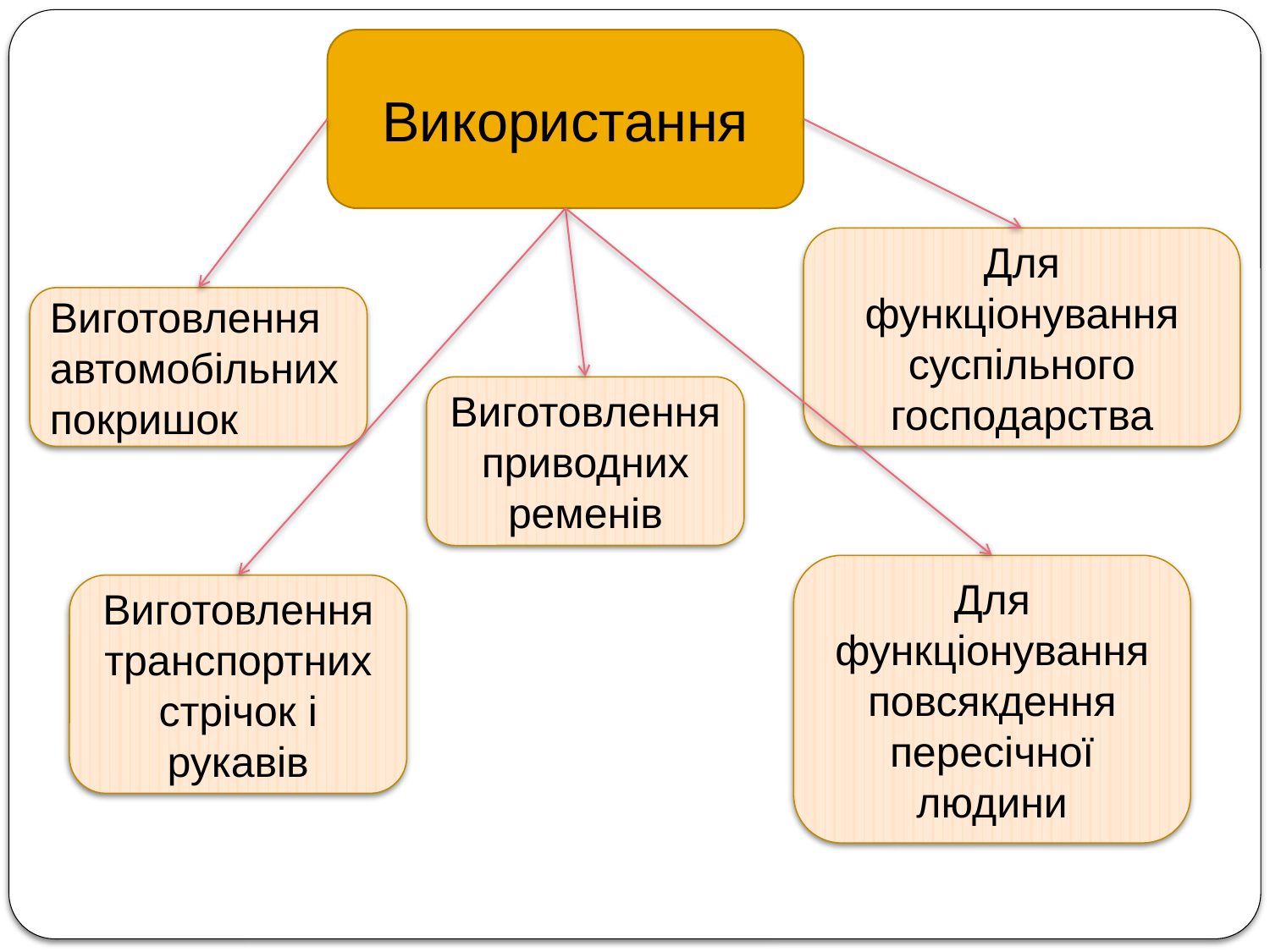

Використання
Для функціонування суспільного господарства
Виготовлення автомобільних покришок
Виготовлення приводних ременів
Для функціонування повсякдення пересічної людини
Виготовлення транспортних стрічок і рукавів